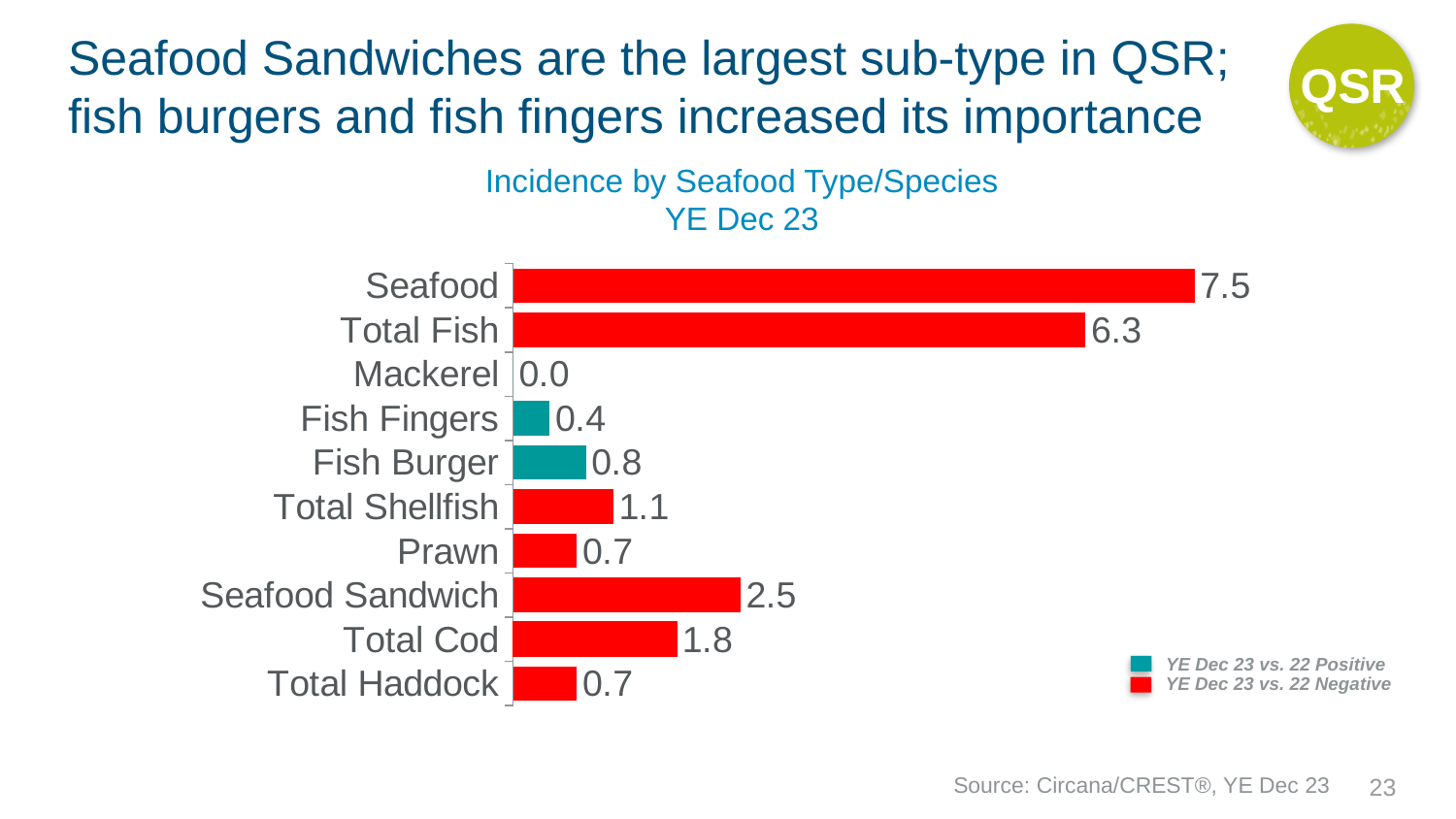

QSR
# Seafood Sandwiches are the largest sub-type in QSR; fish burgers and fish fingers increased its importance
Incidence by Seafood Type/Species
YE Dec 23

### Chart

| Category | Column2 |
|---|---|
| Seafood | 7.5 |
| Total Fish | 6.3 |
| Mackerel | 0.0 |
| Fish Fingers | 0.4 |
| Fish Burger | 0.8 |
| Total Shellfish | 1.1 |
| Prawn | 0.7 |
| Seafood Sandwich | 2.5 |
| Total Cod | 1.8 |
| Total Haddock | 0.7 |
YE Dec 23 vs. 22 Positive

YE Dec 23 vs. 22 Negative

Source: Circana/CREST®, YE Dec 23
23